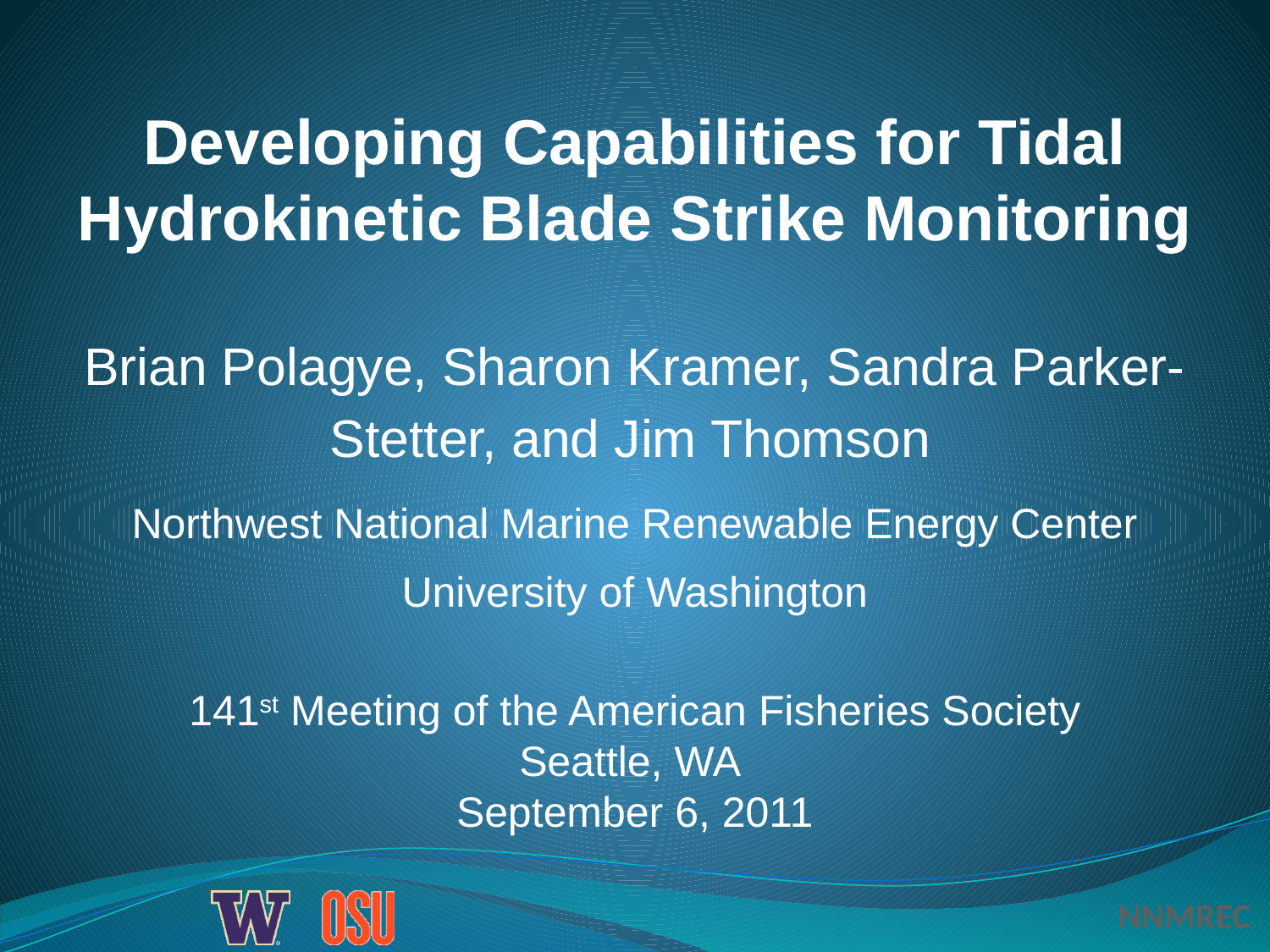

Developing Capabilities for Tidal Hydrokinetic Blade Strike Monitoring
Brian Polagye, Sharon Kramer, Sandra Parker-Stetter, and Jim Thomson
Northwest National Marine Renewable Energy Center
University of Washington

141st Meeting of the American Fisheries Society
Seattle, WA
September 6, 2011